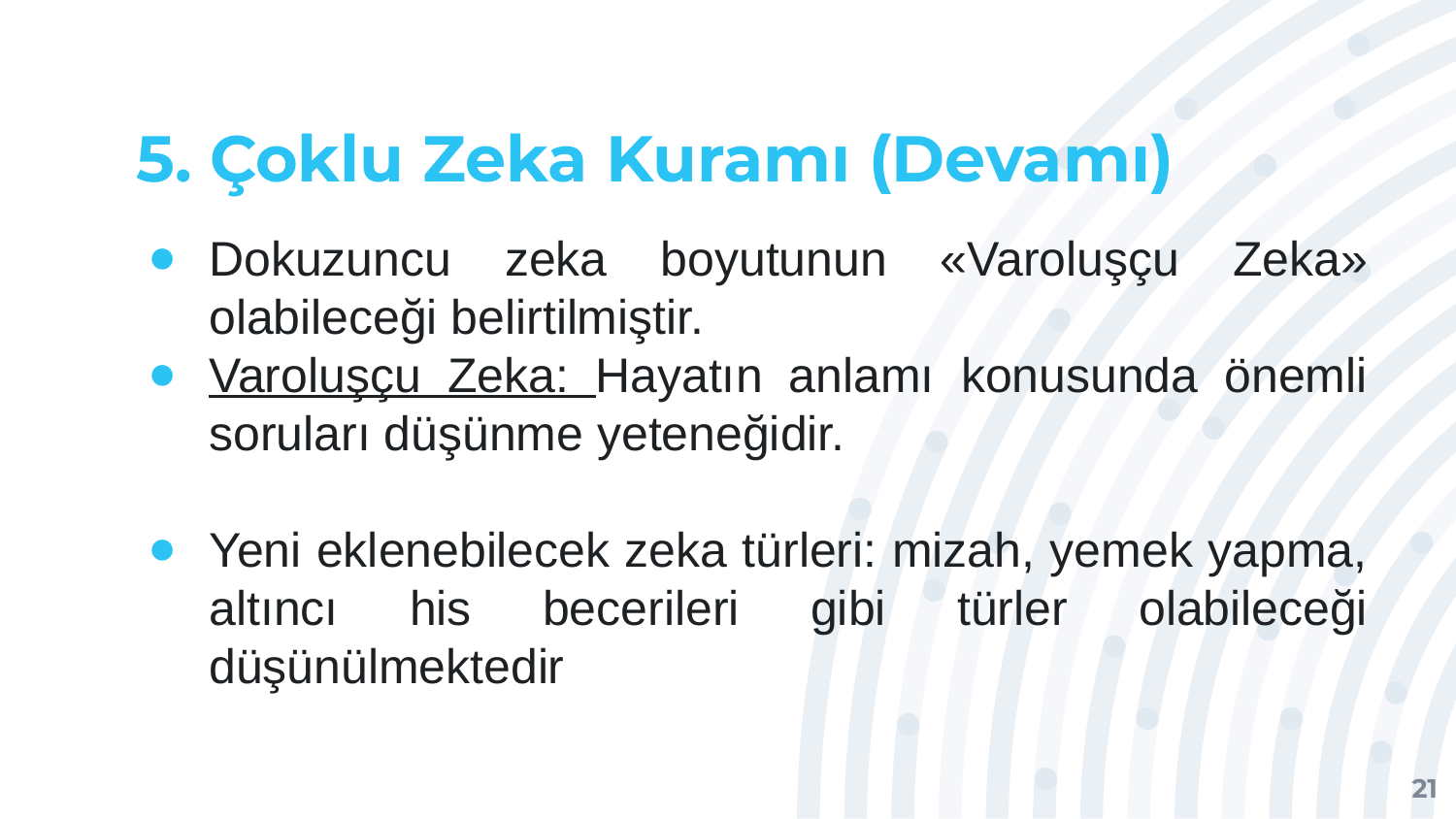

# 5. Çoklu Zeka Kuramı (Devamı)
Dokuzuncu zeka boyutunun «Varoluşçu Zeka» olabileceği belirtilmiştir.
Varoluşçu Zeka: Hayatın anlamı konusunda önemli soruları düşünme yeteneğidir.

Yeni eklenebilecek zeka türleri: mizah, yemek yapma, altıncı his becerileri gibi türler olabileceği düşünülmektedir
21